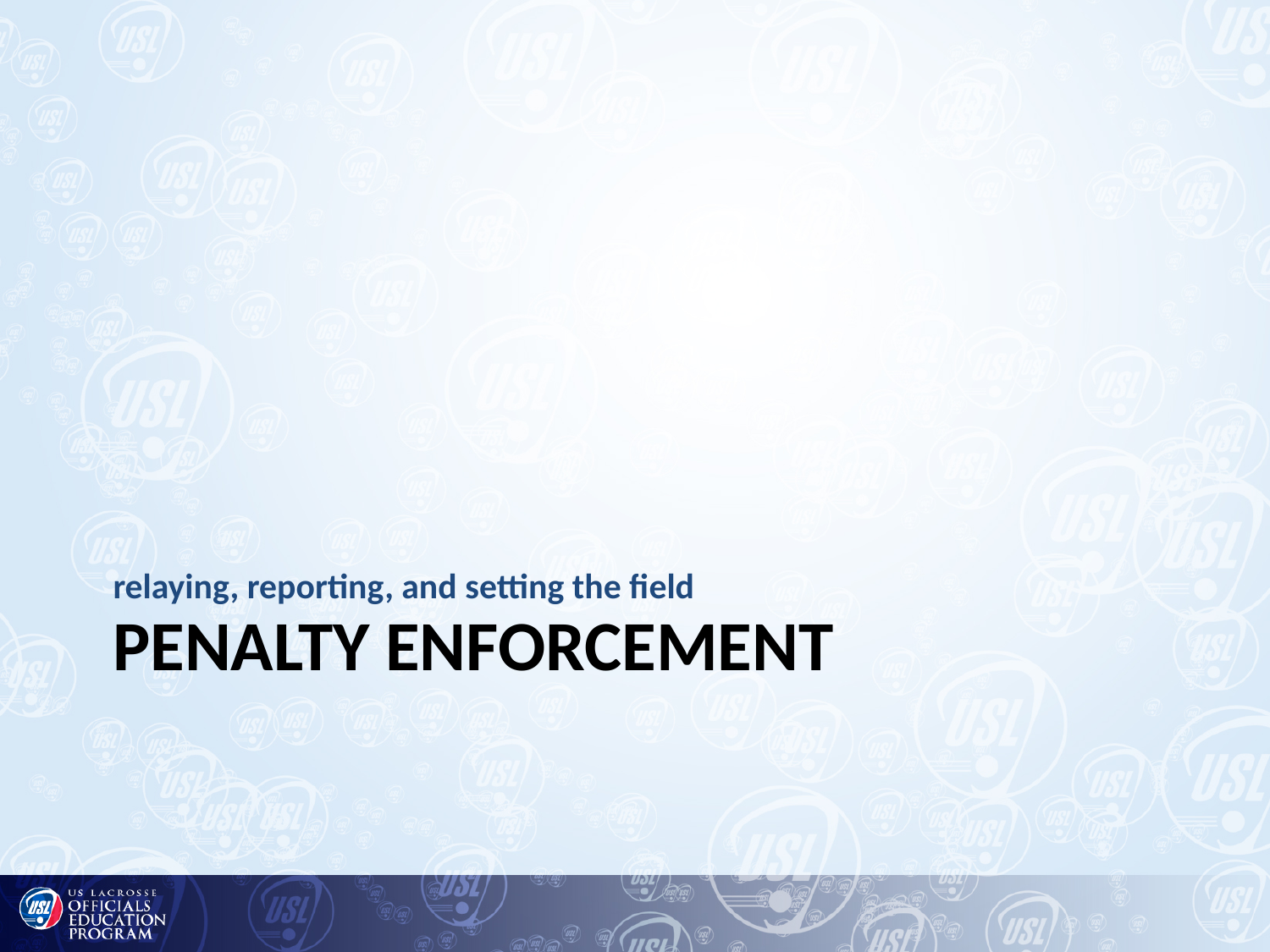

relaying, reporting, and setting the field
# Penalty Enforcement